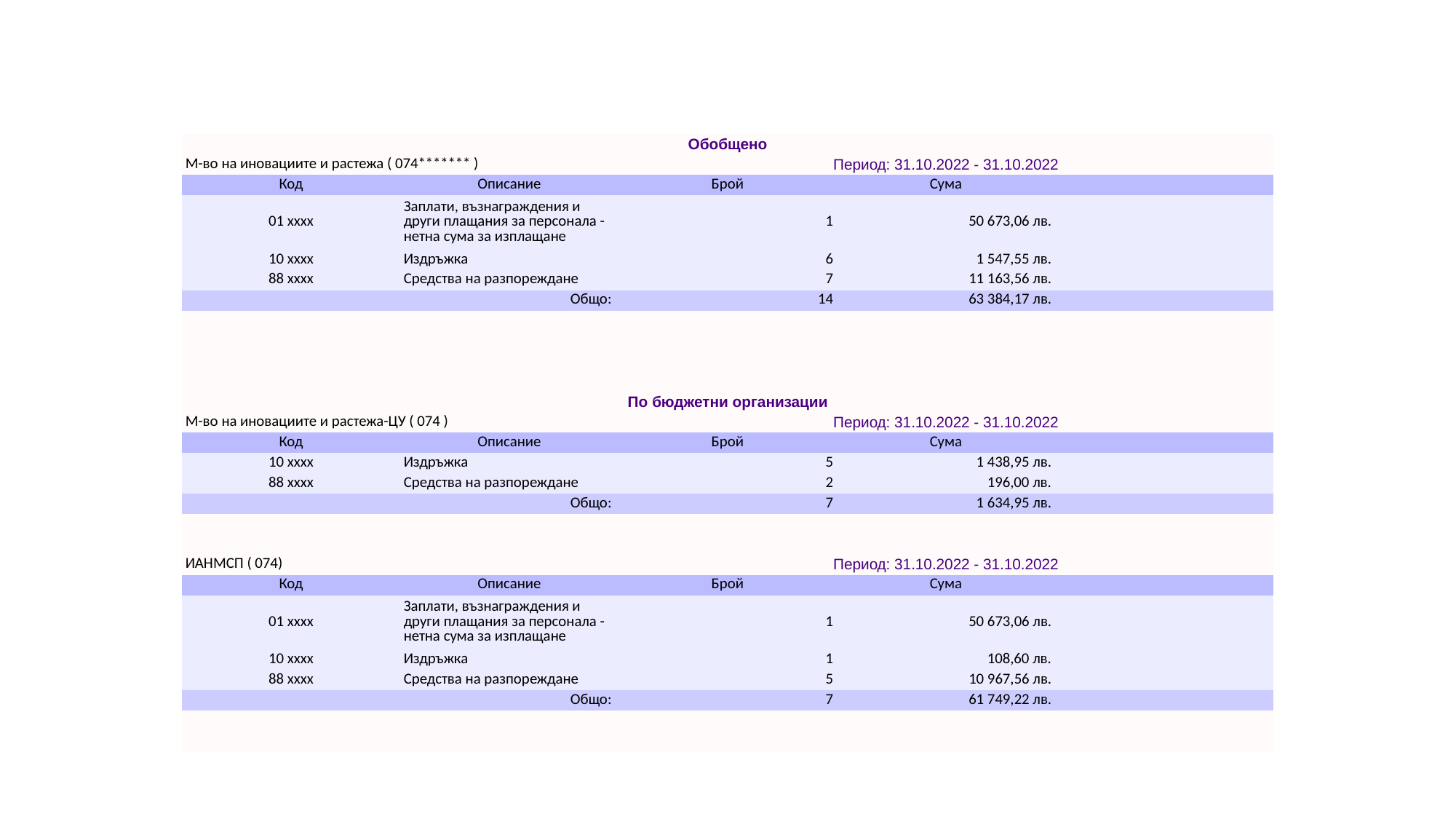

#
| Обобщено |  |  |  |  |
| --- | --- | --- | --- | --- |
| М-во на иновациите и растежа ( 074\*\*\*\*\*\*\* ) |  | Период: 31.10.2022 - 31.10.2022 |  |  |
| Код | Описание | Брой | Сума |  |
| 01 xxxx | Заплати, възнаграждения и други плащания за персонала - нетна сума за изплащане | 1 | 50 673,06 лв. |  |
| 10 xxxx | Издръжка | 6 | 1 547,55 лв. |  |
| 88 xxxx | Средства на разпореждане | 7 | 11 163,56 лв. |  |
| Общо: |  | 14 | 63 384,17 лв. |  |
|  |  |  |  |  |
|  |  |  |  |  |
|  |  |  |  |  |
|  |  |  |  |  |
| По бюджетни организации |  |  |  |  |
| М-во на иновациите и растежа-ЦУ ( 074 ) |  | Период: 31.10.2022 - 31.10.2022 |  |  |
| Код | Описание | Брой | Сума |  |
| 10 xxxx | Издръжка | 5 | 1 438,95 лв. |  |
| 88 xxxx | Средства на разпореждане | 2 | 196,00 лв. |  |
| Общо: |  | 7 | 1 634,95 лв. |  |
|  |  |  |  |  |
|  |  |  |  |  |
| ИАНМСП ( 074) |  | Период: 31.10.2022 - 31.10.2022 |  |  |
| Код | Описание | Брой | Сума |  |
| 01 xxxx | Заплати, възнаграждения и други плащания за персонала - нетна сума за изплащане | 1 | 50 673,06 лв. |  |
| 10 xxxx | Издръжка | 1 | 108,60 лв. |  |
| 88 xxxx | Средства на разпореждане | 5 | 10 967,56 лв. |  |
| Общо: |  | 7 | 61 749,22 лв. |  |
|  |  |  |  |  |
|  |  |  |  |  |